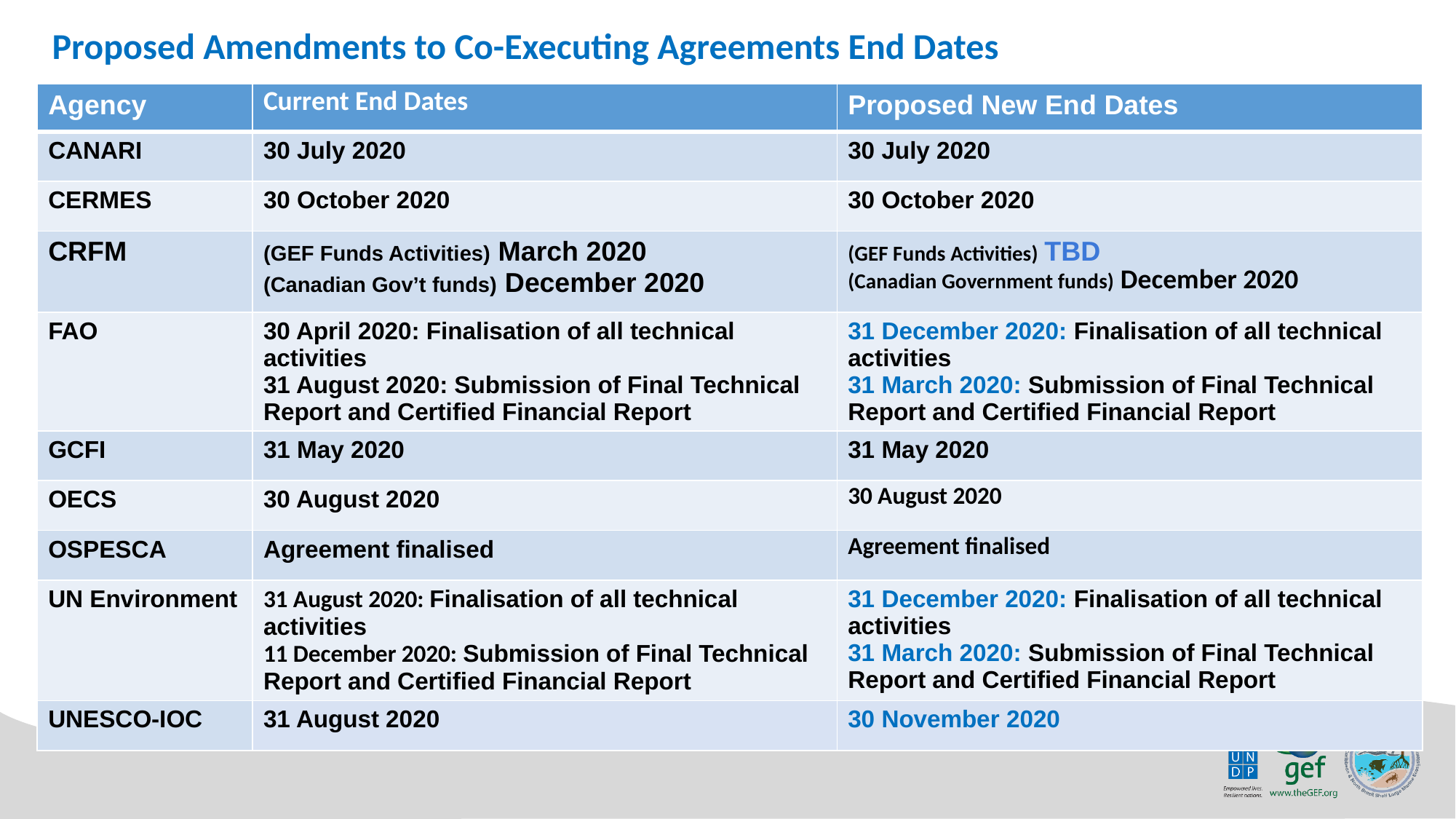

Proposed Amendments to Co-Executing Agreements End Dates
| Agency | Current End Dates | Proposed New End Dates |
| --- | --- | --- |
| CANARI | 30 July 2020 | 30 July 2020 |
| CERMES | 30 October 2020 | 30 October 2020 |
| CRFM | (GEF Funds Activities) March 2020 (Canadian Gov’t funds) December 2020 | (GEF Funds Activities) TBD (Canadian Government funds) December 2020 |
| FAO | 30 April 2020: Finalisation of all technical activities 31 August 2020: Submission of Final Technical Report and Certified Financial Report | 31 December 2020: Finalisation of all technical activities 31 March 2020: Submission of Final Technical Report and Certified Financial Report |
| GCFI | 31 May 2020 | 31 May 2020 |
| OECS | 30 August 2020 | 30 August 2020 |
| OSPESCA | Agreement finalised | Agreement finalised |
| UN Environment | 31 August 2020: Finalisation of all technical activities 11 December 2020: Submission of Final Technical Report and Certified Financial Report | 31 December 2020: Finalisation of all technical activities 31 March 2020: Submission of Final Technical Report and Certified Financial Report |
| UNESCO-IOC | 31 August 2020 | 30 November 2020 |